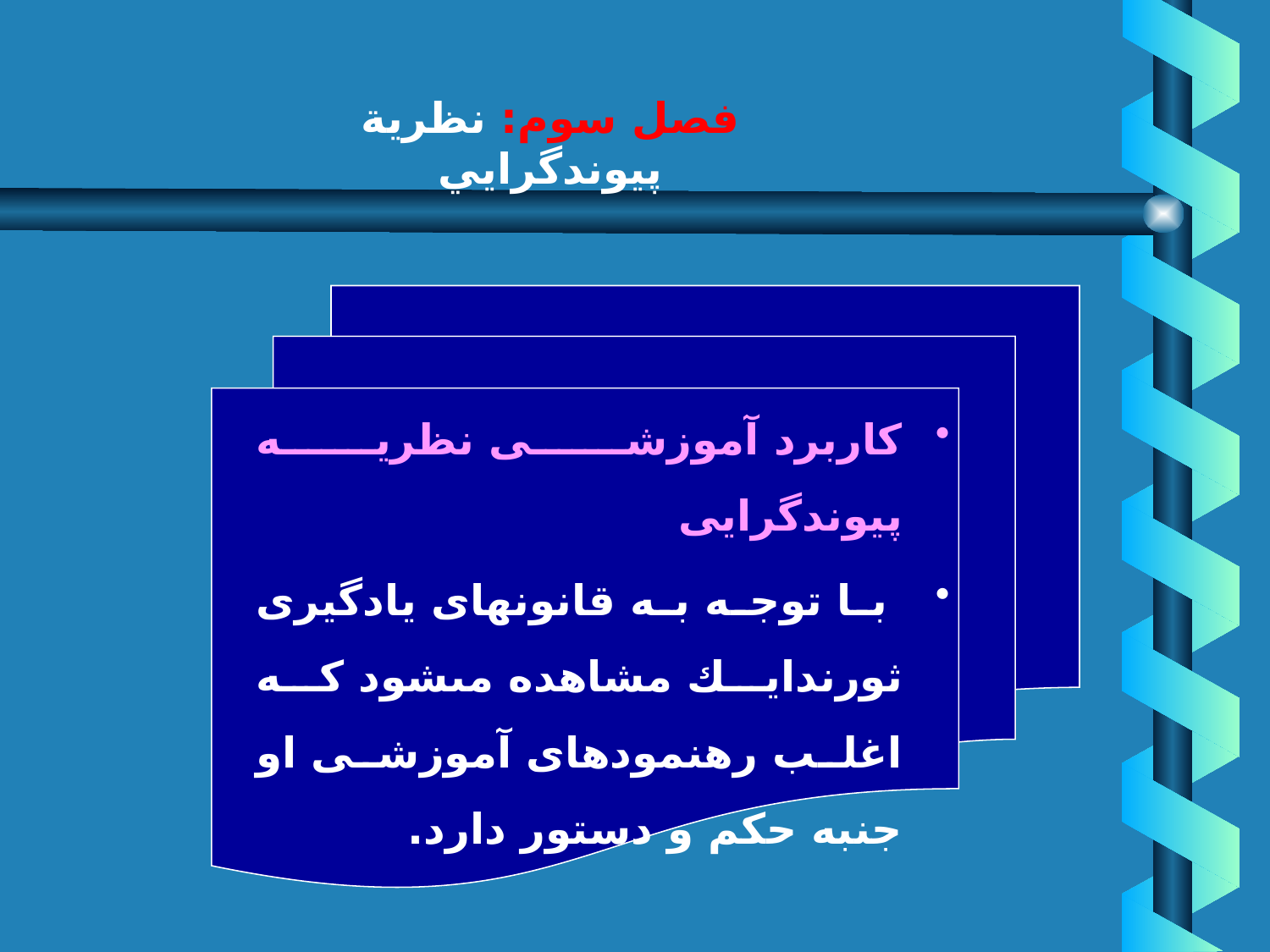

# فصل سوم: نظرية پيوندگرايي

كاربرد آموزشى نظريه پيوندگرايى‏
 با توجه به قانونهاى يادگيرى ثورندايك مشاهده مى‏شود كه اغلب رهنمودهاى آموزشى او جنبه حكم و دستور دارد.